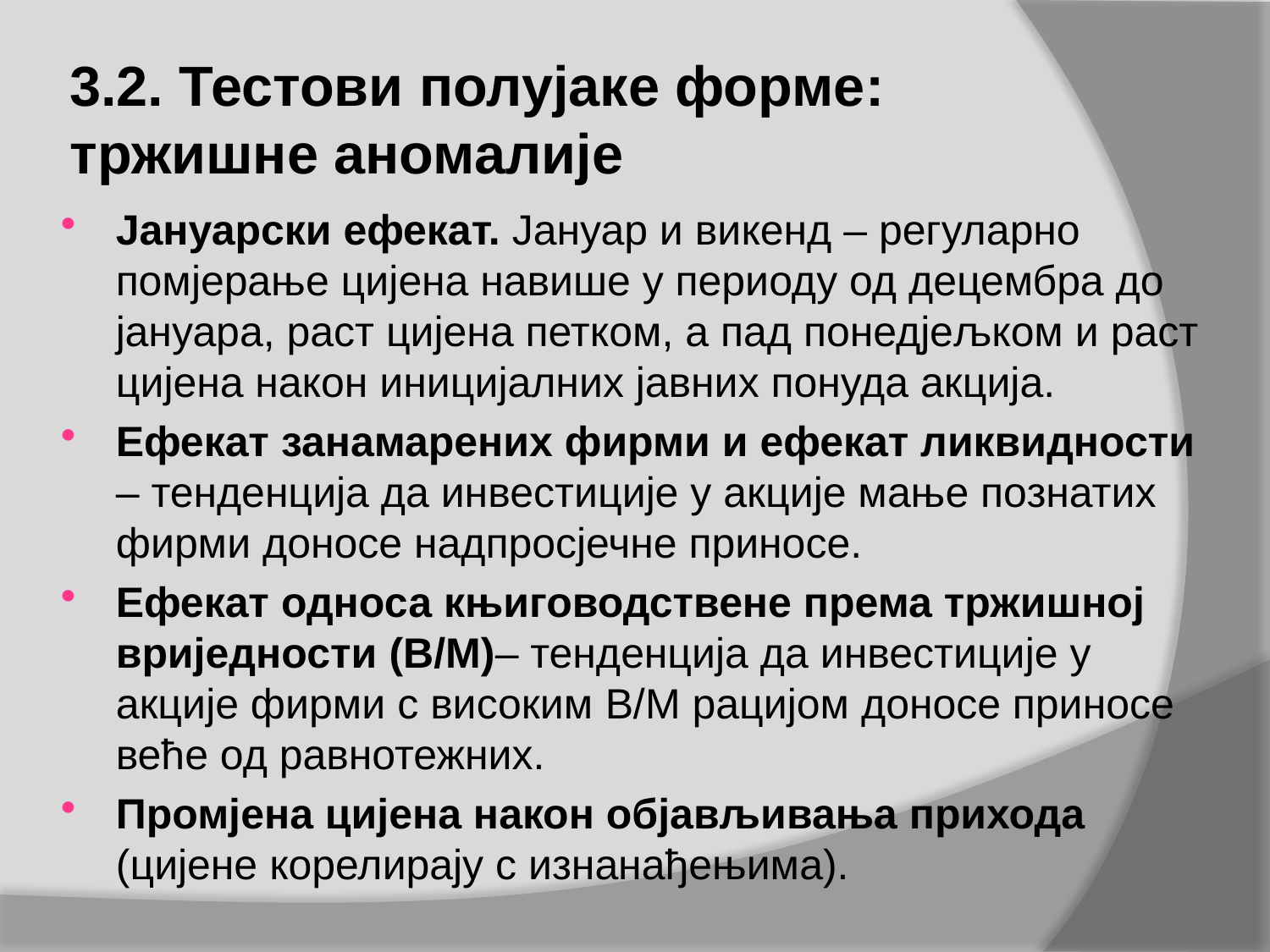

# 3.2. Тестови полујаке форме: тржишне аномалије
Јануарски ефекат. Јануар и викенд – регуларно помјерање цијена навише у периоду од децембра до јануара, раст цијена петком, а пад понедјељком и раст цијена након иницијалних јавних понуда акција.
Ефекат занамарених фирми и ефекат ликвидности – тенденција да инвестиције у акције мање познатих фирми доносе надпросјечне приносе.
Ефекат односа књиговодствене према тржишној вриједности (B/M)– тенденција да инвестиције у акције фирми с високим B/M рацијом доносе приносе веће од равнотежних.
Промјена цијена након објављивања прихода (цијене корелирају с изнанађењима).